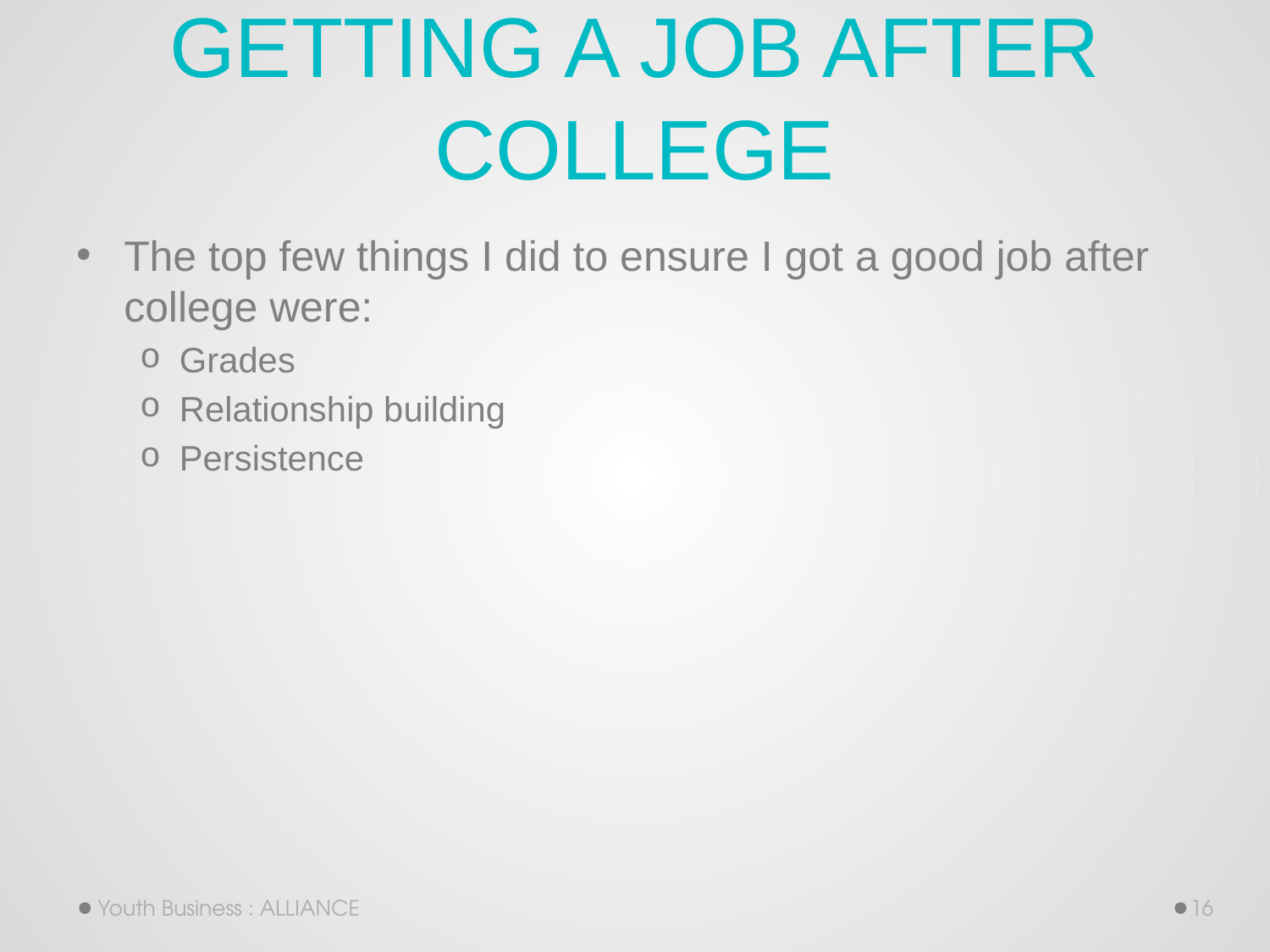

# Getting a job after College
The top few things I did to ensure I got a good job after college were:
Grades
Relationship building
Persistence

Youth Business : ALLIANCE
16